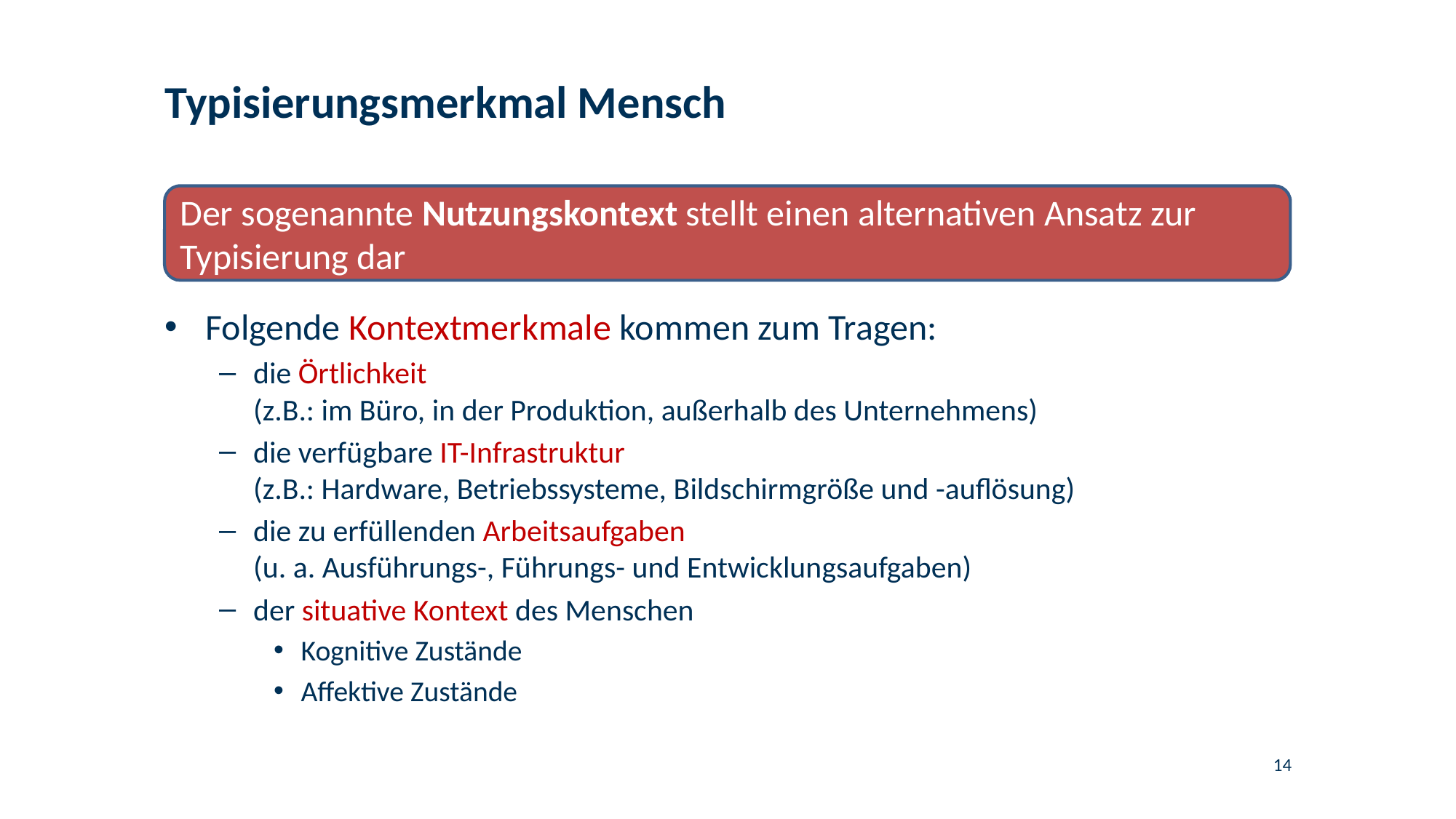

# Typisierungsmerkmal Mensch
Der sogenannte Nutzungskontext stellt einen alternativen Ansatz zur Typisierung dar
Folgende Kontextmerkmale kommen zum Tragen:
die Örtlichkeit
(z.B.: im Büro, in der Produktion, außerhalb des Unternehmens)
die verfügbare IT-Infrastruktur
(z.B.: Hardware, Betriebssysteme, Bildschirmgröße und -auflösung)
die zu erfüllenden Arbeitsaufgaben
(u. a. Ausführungs-, Führungs- und Entwicklungsaufgaben)
der situative Kontext des Menschen
Kognitive Zustände
Affektive Zustände
14